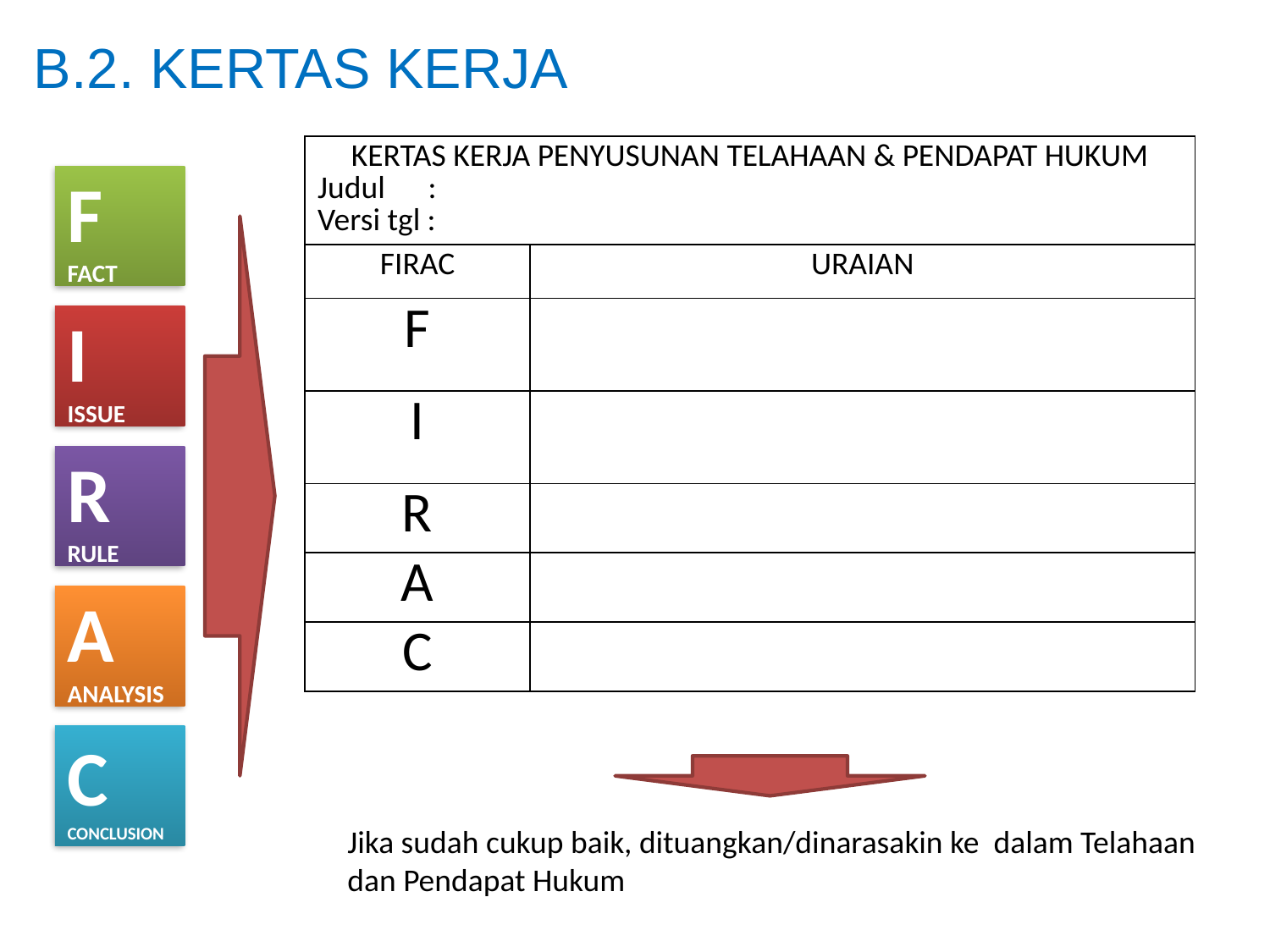

# B.2. KERTAS KERJA
| KERTAS KERJA PENYUSUNAN TELAHAAN & PENDAPAT HUKUM Judul : Versi tgl : |  |
| --- | --- |
| FIRAC | URAIAN |
| F |  |
| I |  |
| R |  |
| A |  |
| C |  |
F
FACT

I
ISSUE
R
RULE
A
ANALYSIS
C
CONCLUSION

Jika sudah cukup baik, dituangkan/dinarasakin ke  dalam Telahaan dan Pendapat Hukum